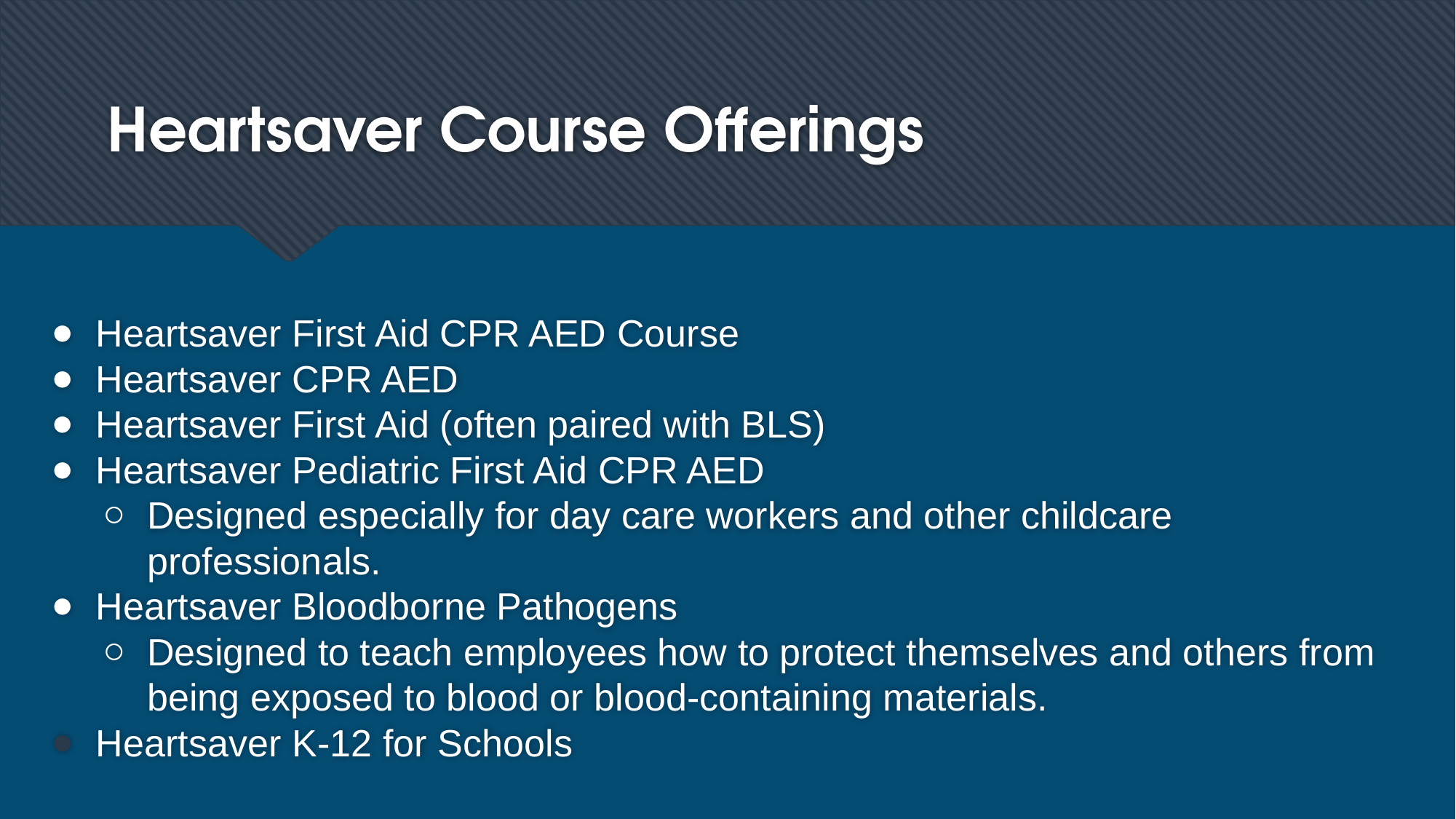

# Heartsaver Course Offerings

Heartsaver First Aid CPR AED Course
Heartsaver CPR AED
Heartsaver First Aid (often paired with BLS)
Heartsaver Pediatric First Aid CPR AED
Designed especially for day care workers and other childcare professionals.
Heartsaver Bloodborne Pathogens
Designed to teach employees how to protect themselves and others from being exposed to blood or blood-containing materials.
Heartsaver K-12 for Schools